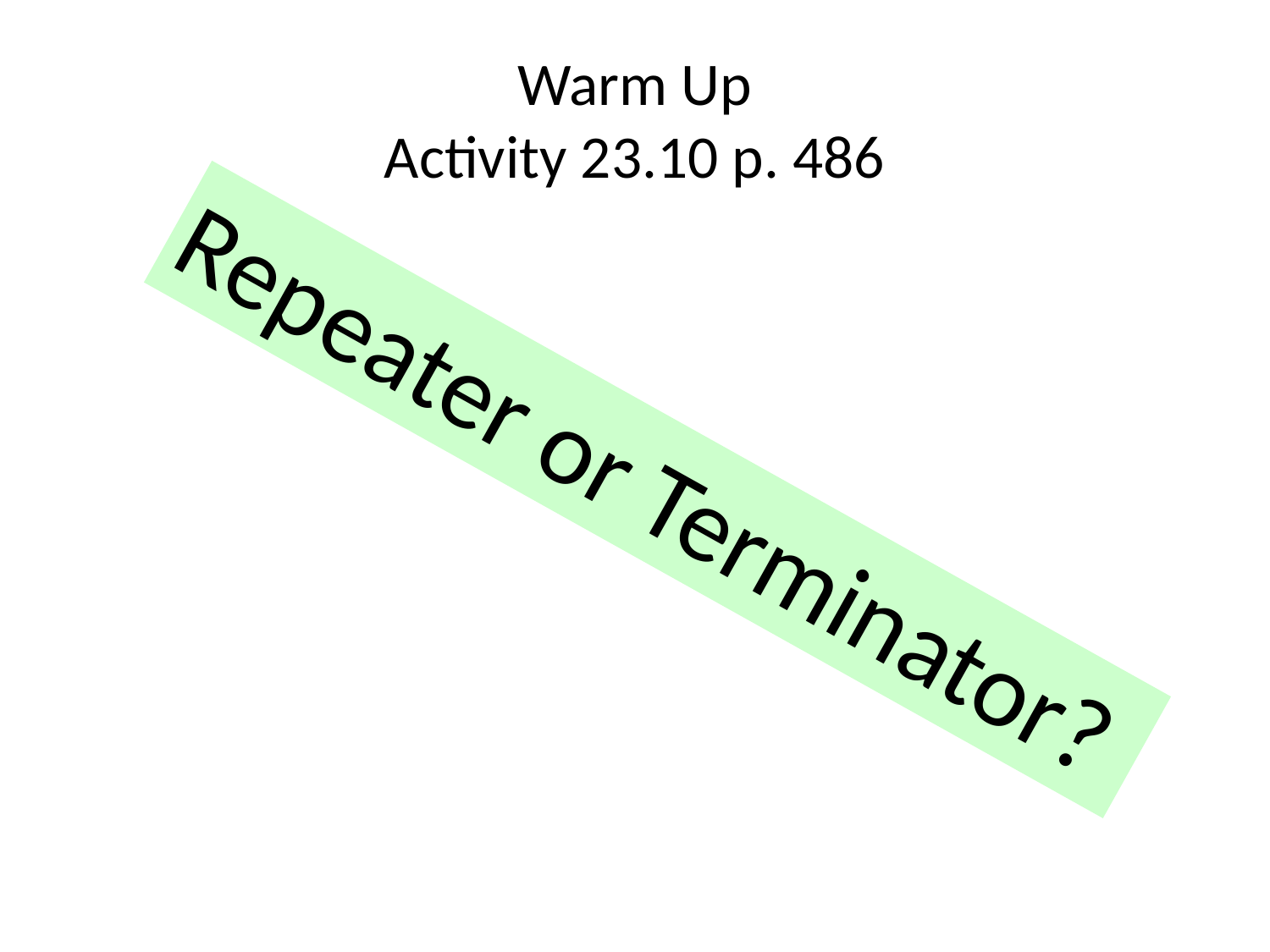

# Warm Up Activity 23.10 p. 486
Repeater or Terminator?